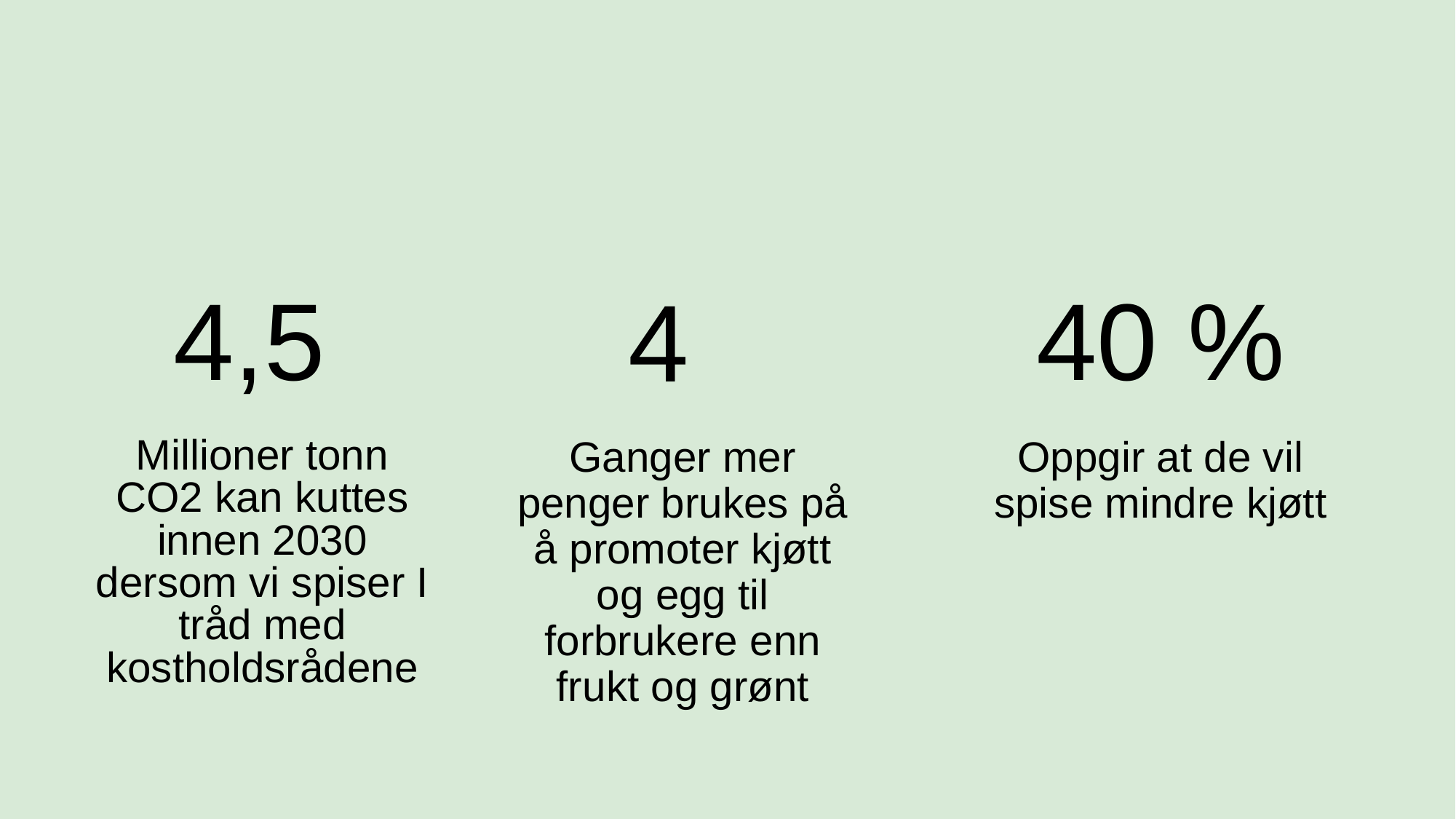

4
4,5
40 %
Oppgir at de vil spise mindre kjøtt
Millioner tonn CO2 kan kuttes innen 2030 dersom vi spiser I tråd med kostholdsrådene
Ganger mer penger brukes på å promoter kjøtt og egg til forbrukere enn frukt og grønt